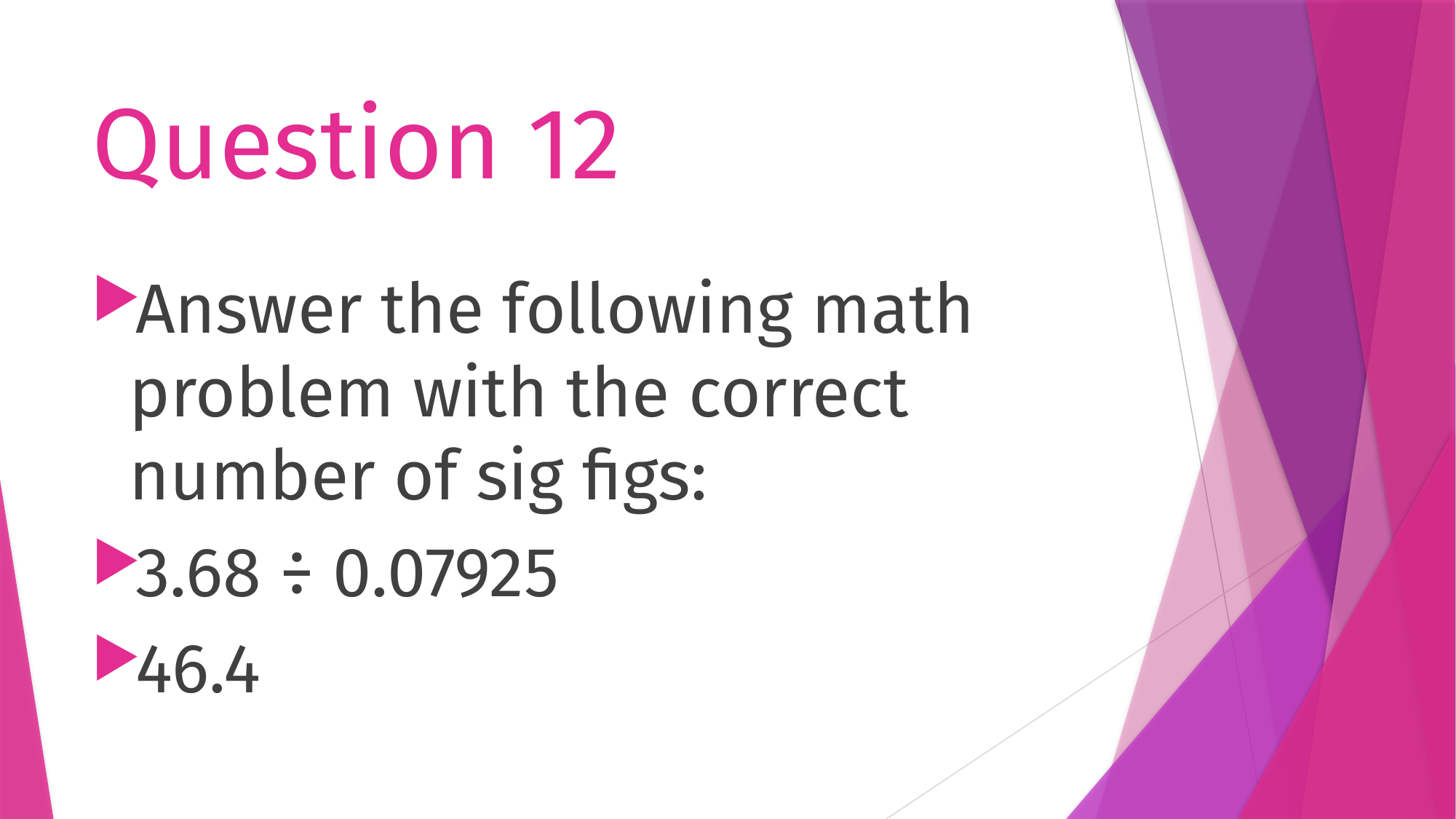

# Question 12
Answer the following math problem with the correct number of sig figs:
3.68 ÷ 0.07925
46.4